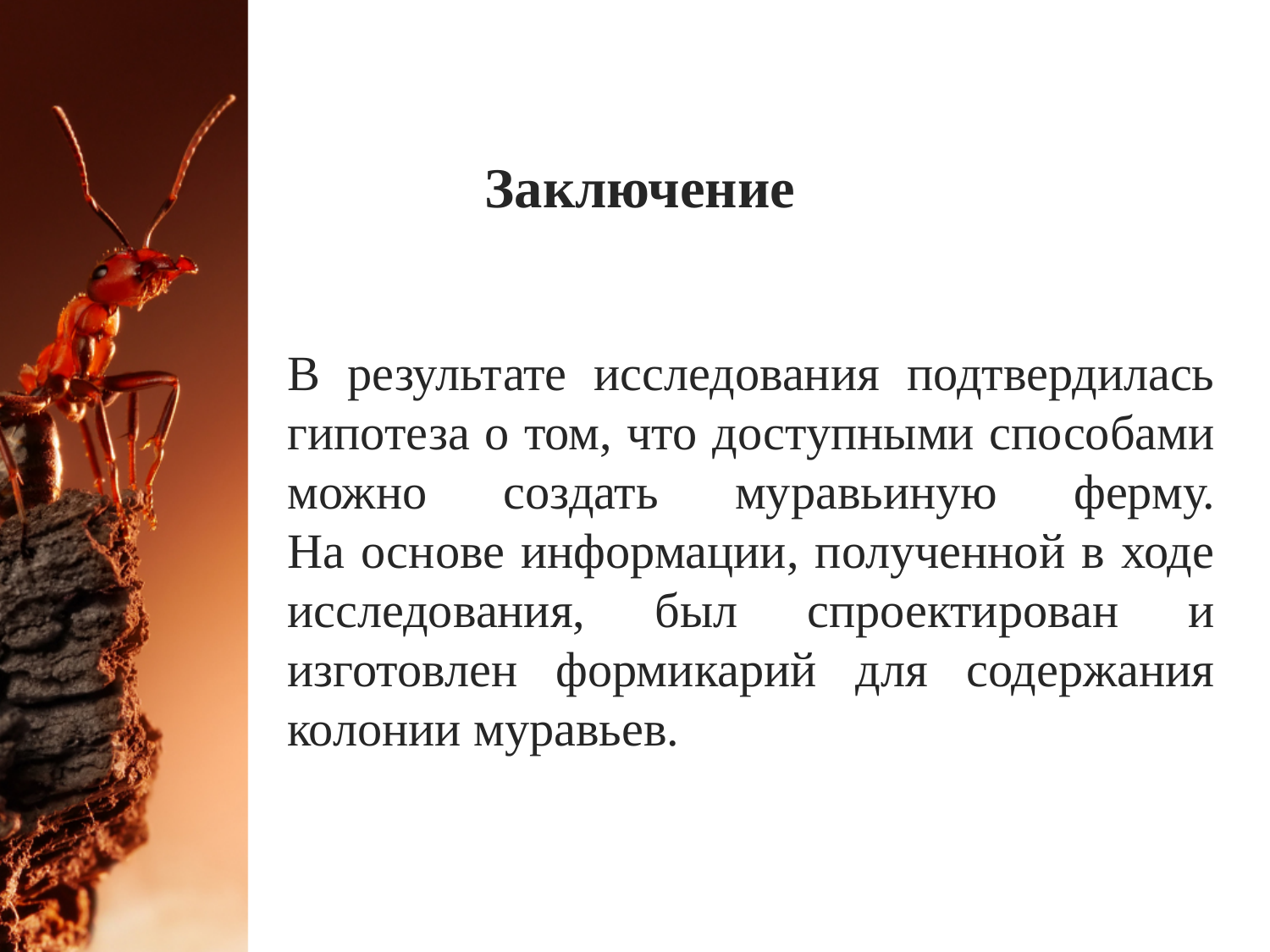

# Заключение
В результате исследования подтвердилась гипотеза о том, что доступными способами можно создать муравьиную ферму.
На основе информации, полученной в ходе исследования, был спроектирован и изготовлен формикарий для содержания колонии муравьев.